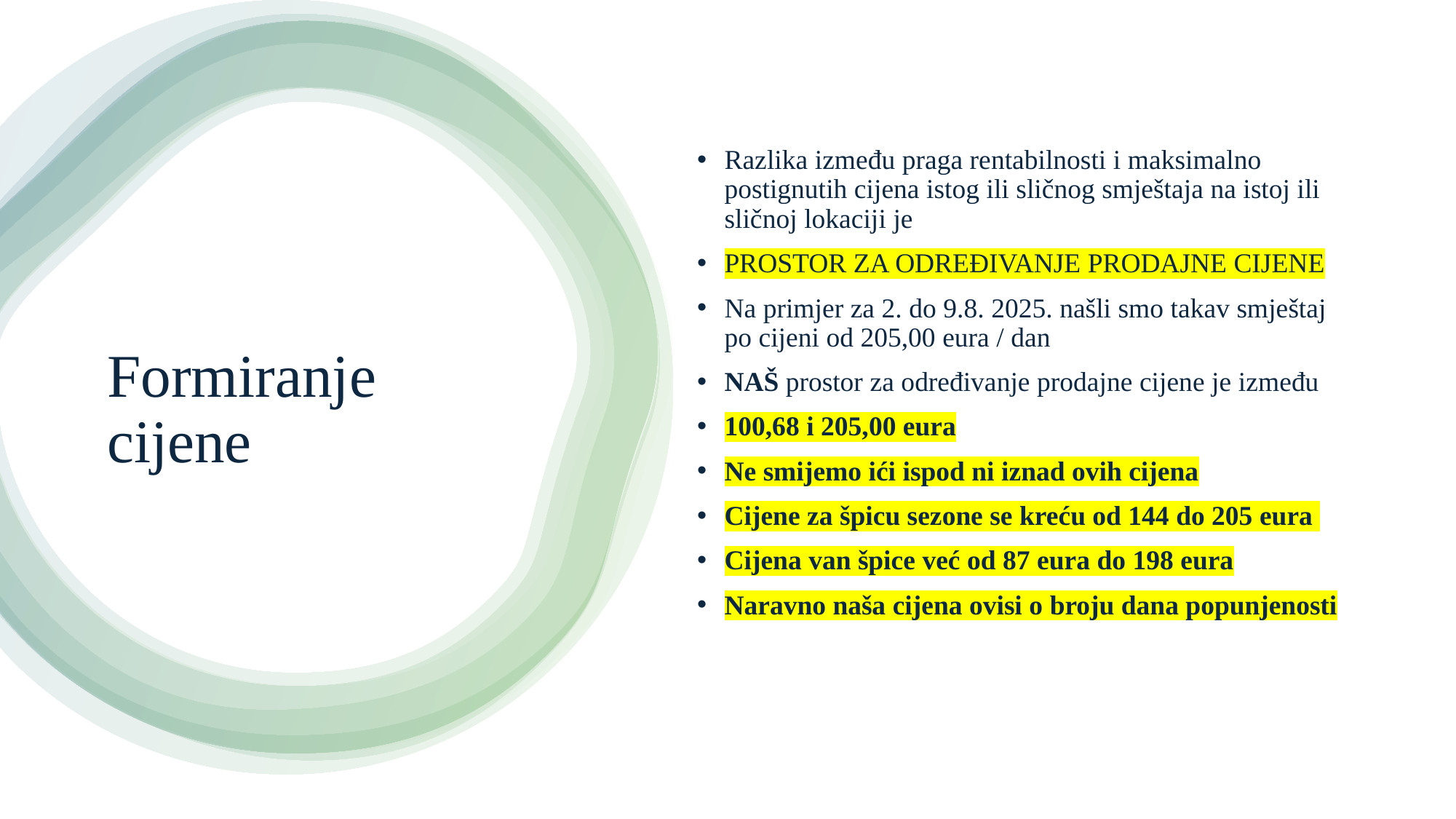

Razlika između praga rentabilnosti i maksimalno postignutih cijena istog ili sličnog smještaja na istoj ili sličnoj lokaciji je
PROSTOR ZA ODREĐIVANJE PRODAJNE CIJENE
Na primjer za 2. do 9.8. 2025. našli smo takav smještaj po cijeni od 205,00 eura / dan
NAŠ prostor za određivanje prodajne cijene je između
100,68 i 205,00 eura
Ne smijemo ići ispod ni iznad ovih cijena
Cijene za špicu sezone se kreću od 144 do 205 eura
Cijena van špice već od 87 eura do 198 eura
Naravno naša cijena ovisi o broju dana popunjenosti

# Formiranje cijene